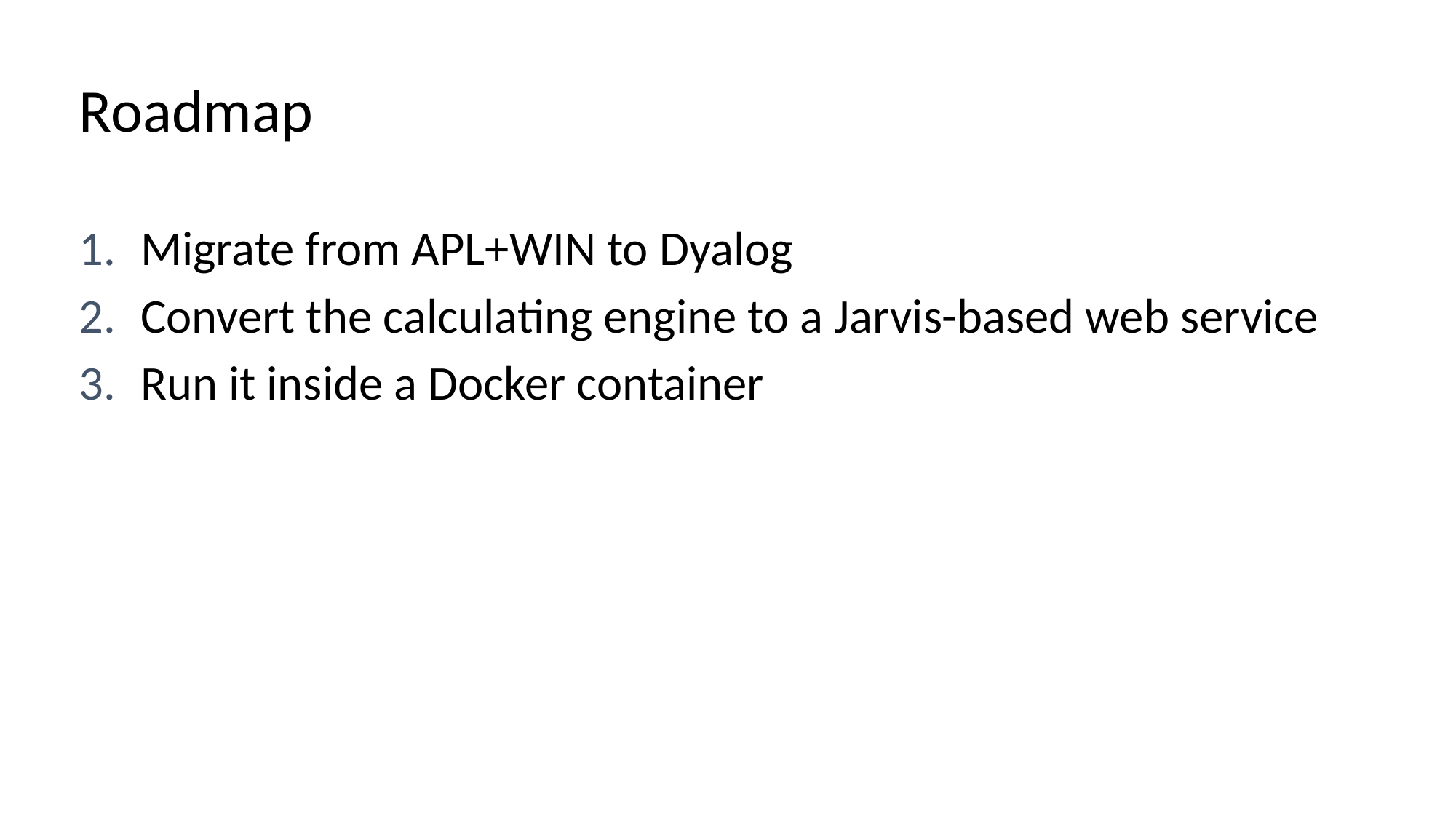

# Roadmap
Migrate from APL+WIN to Dyalog
Convert the calculating engine to a Jarvis-based web service
Run it inside a Docker container